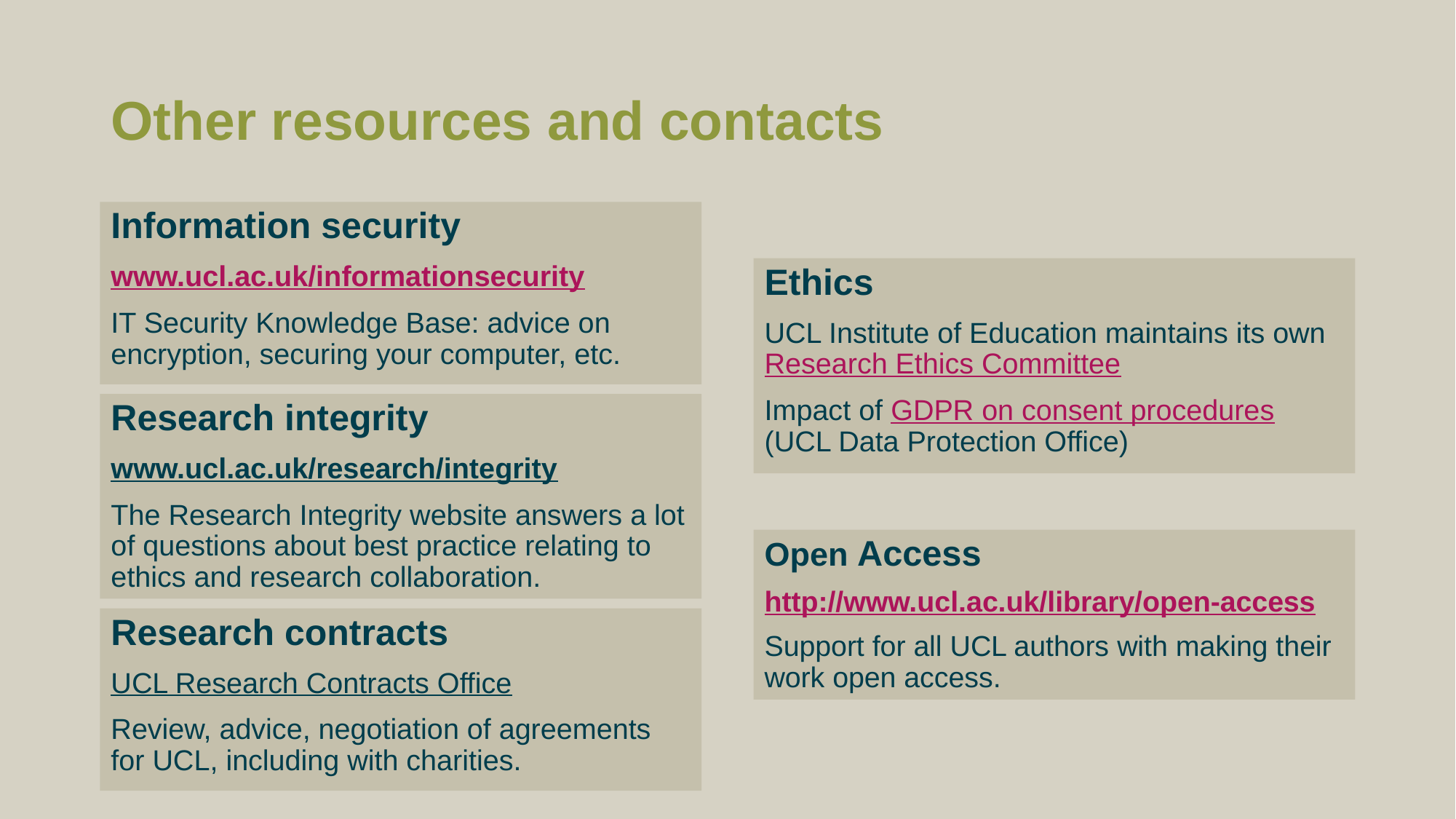

# Other resources and contacts
Information security
www.ucl.ac.uk/informationsecurity
IT Security Knowledge Base: advice on encryption, securing your computer, etc.
Ethics
UCL Institute of Education maintains its own Research Ethics Committee
Impact of GDPR on consent procedures (UCL Data Protection Office)

Research integrity
www.ucl.ac.uk/research/integrity
The Research Integrity website answers a lot of questions about best practice relating to ethics and research collaboration.
Open Access
http://www.ucl.ac.uk/library/open-access
Support for all UCL authors with making their work open access.
Research contracts
UCL Research Contracts Office
Review, advice, negotiation of agreements for UCL, including with charities.